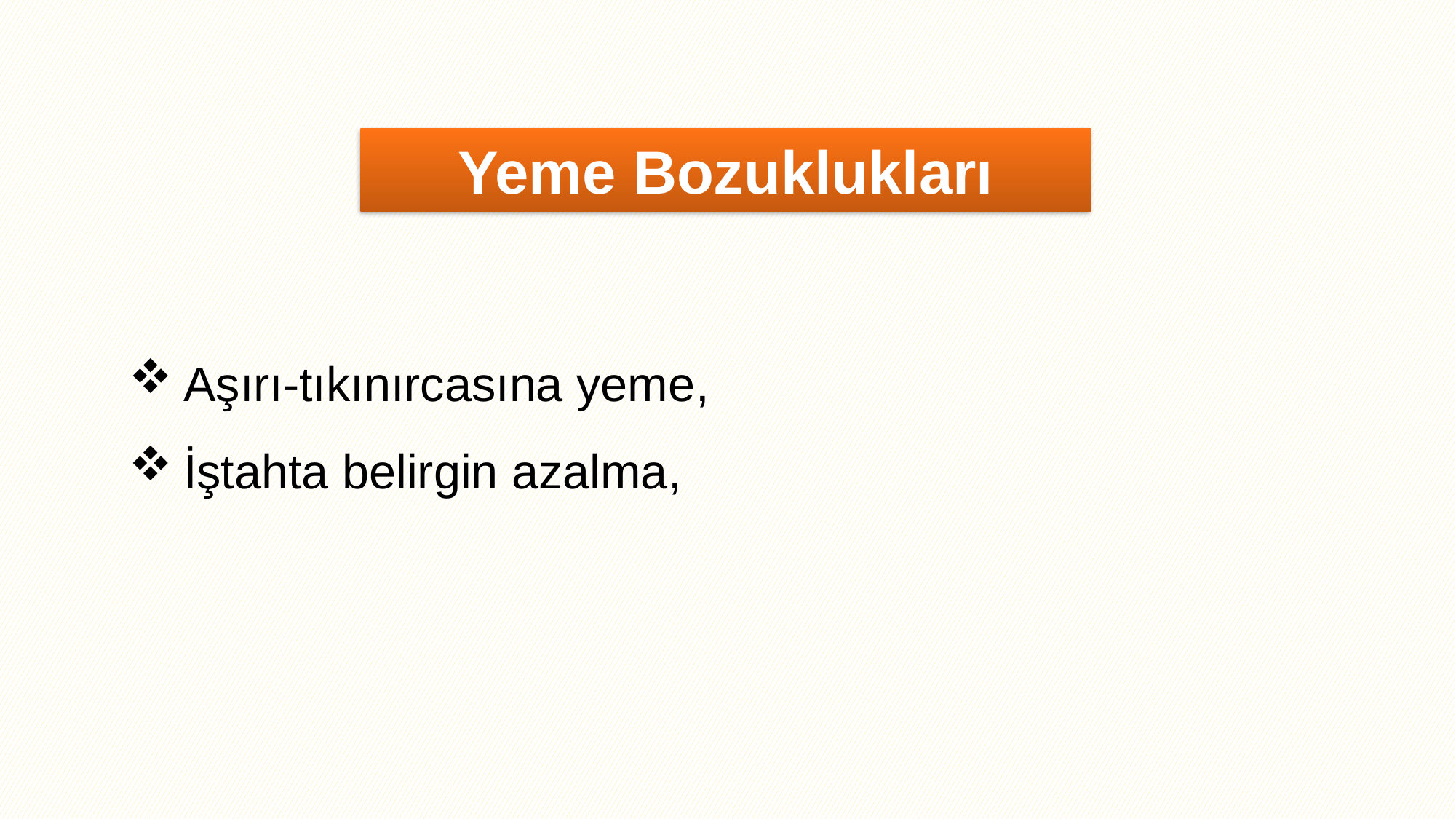

Yeme Bozuklukları
Aşırı-tıkınırcasına yeme,
İştahta belirgin azalma,